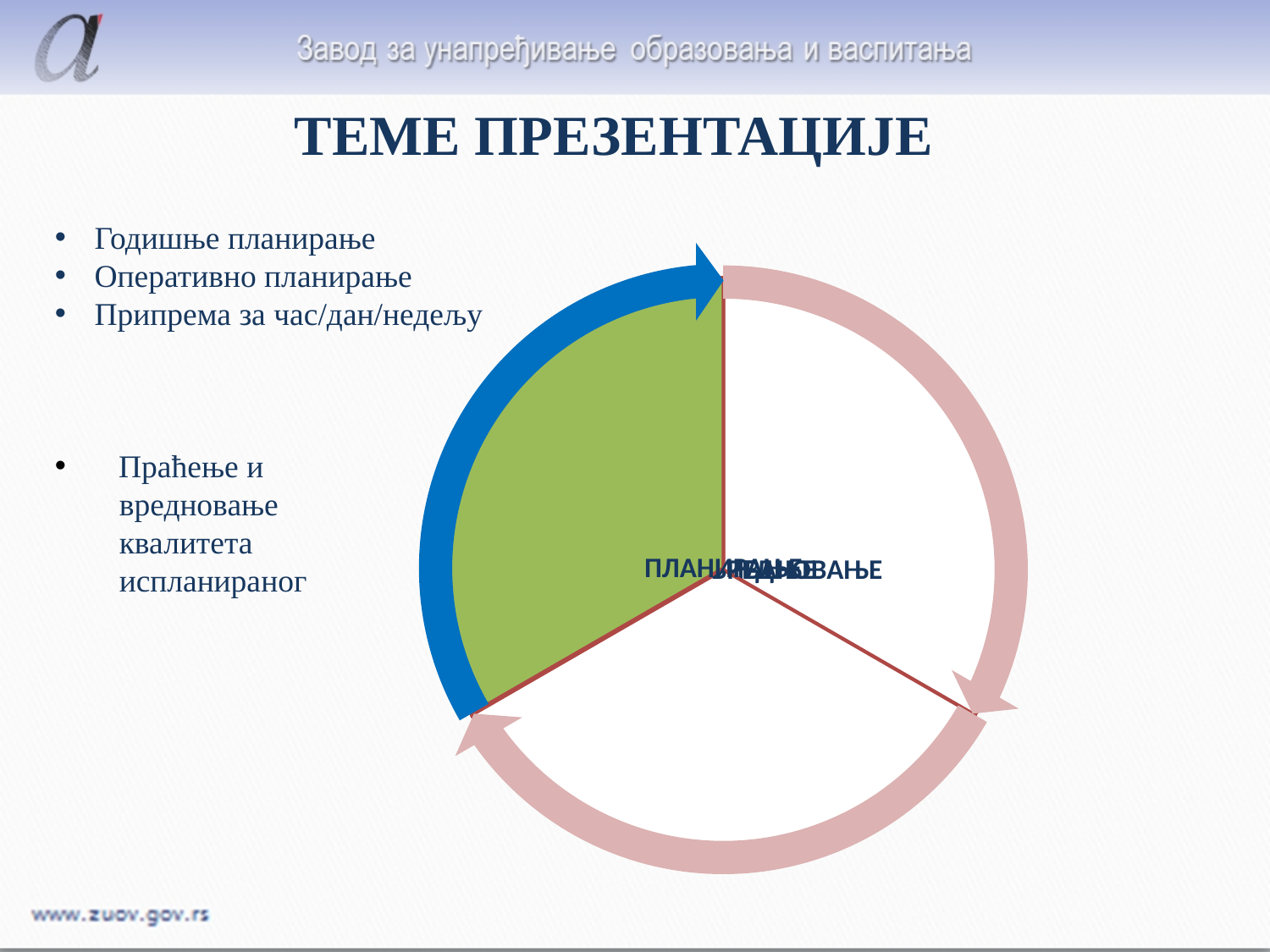

# ТЕМЕ ПРЕЗЕНТАЦИЈЕ
Годишње планирање
Оперативно планирање
Припрема за час/дан/недељу

   Праћење и
        вредновање
        квалитета
        испланираног
ОСТВАРИВАЊЕ
ПРАЋЕЊЕ И ВРЕДНОВАЊЕ
ПЛАНИРАЊЕ